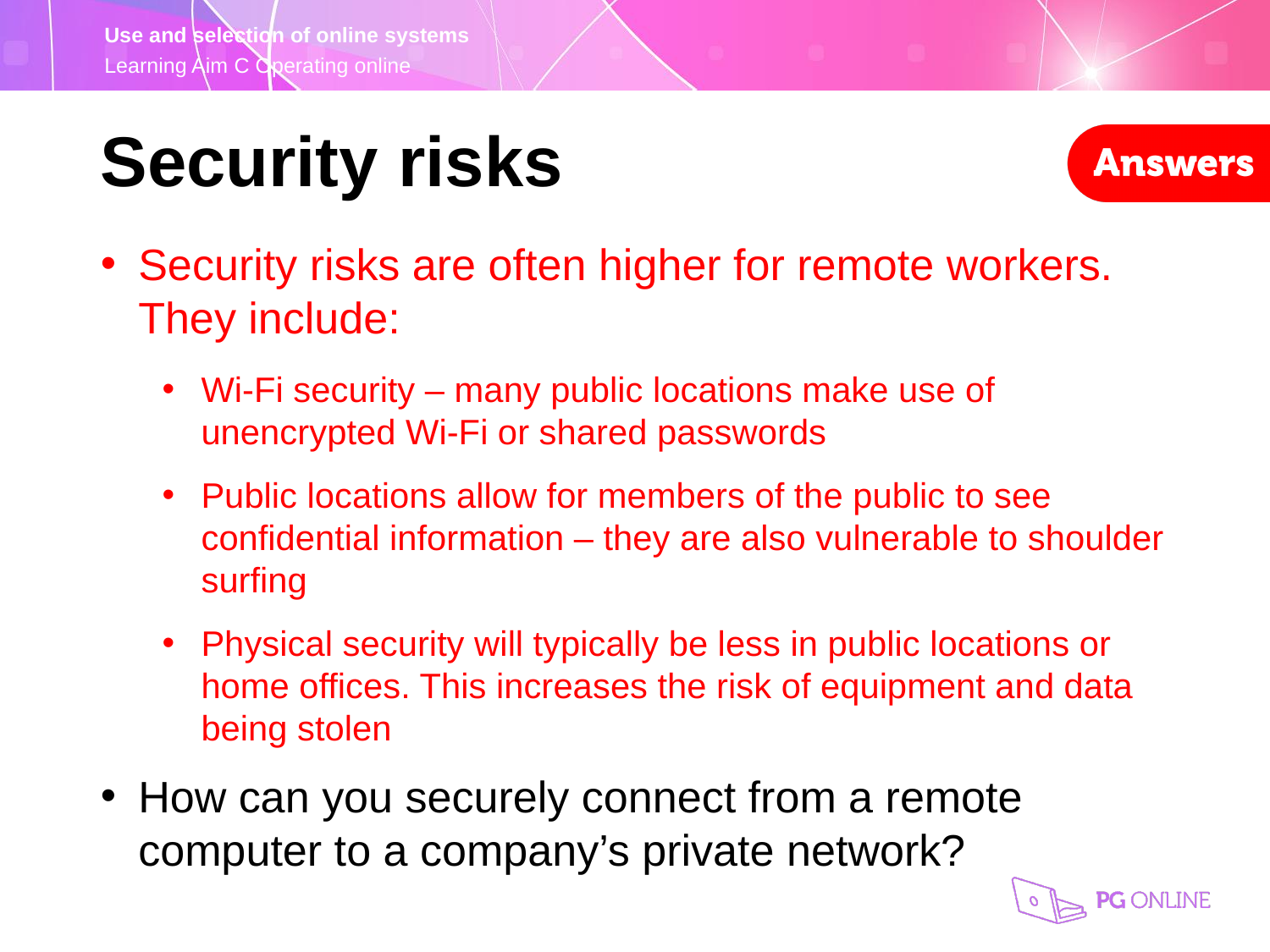

Security risks
Security risks are often higher for remote workers. They include:
Wi-Fi security – many public locations make use of unencrypted Wi-Fi or shared passwords
Public locations allow for members of the public to see confidential information – they are also vulnerable to shoulder surfing
Physical security will typically be less in public locations or home offices. This increases the risk of equipment and data being stolen
How can you securely connect from a remote computer to a company’s private network?